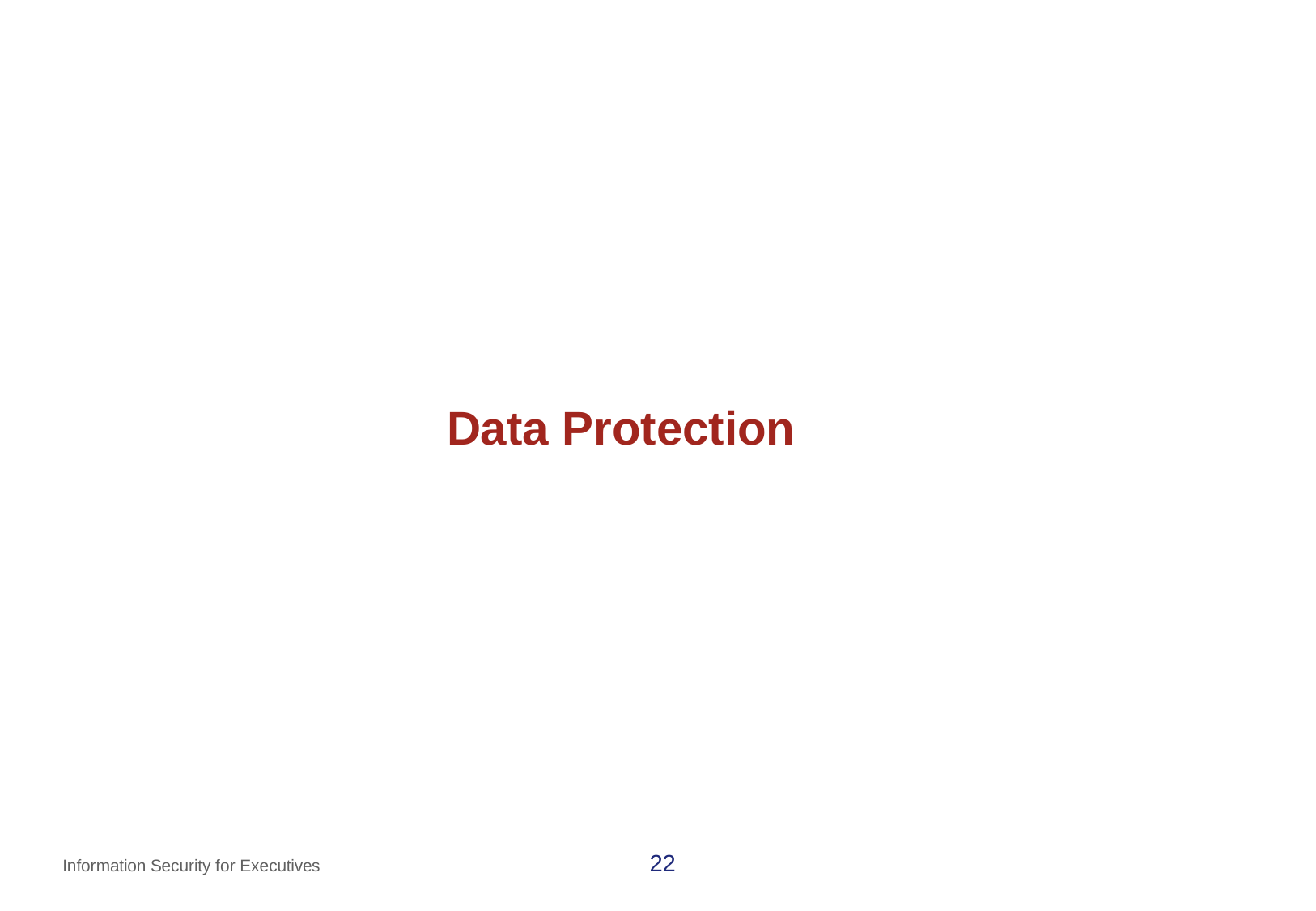

# Data Protection
22
Information Security for Executives